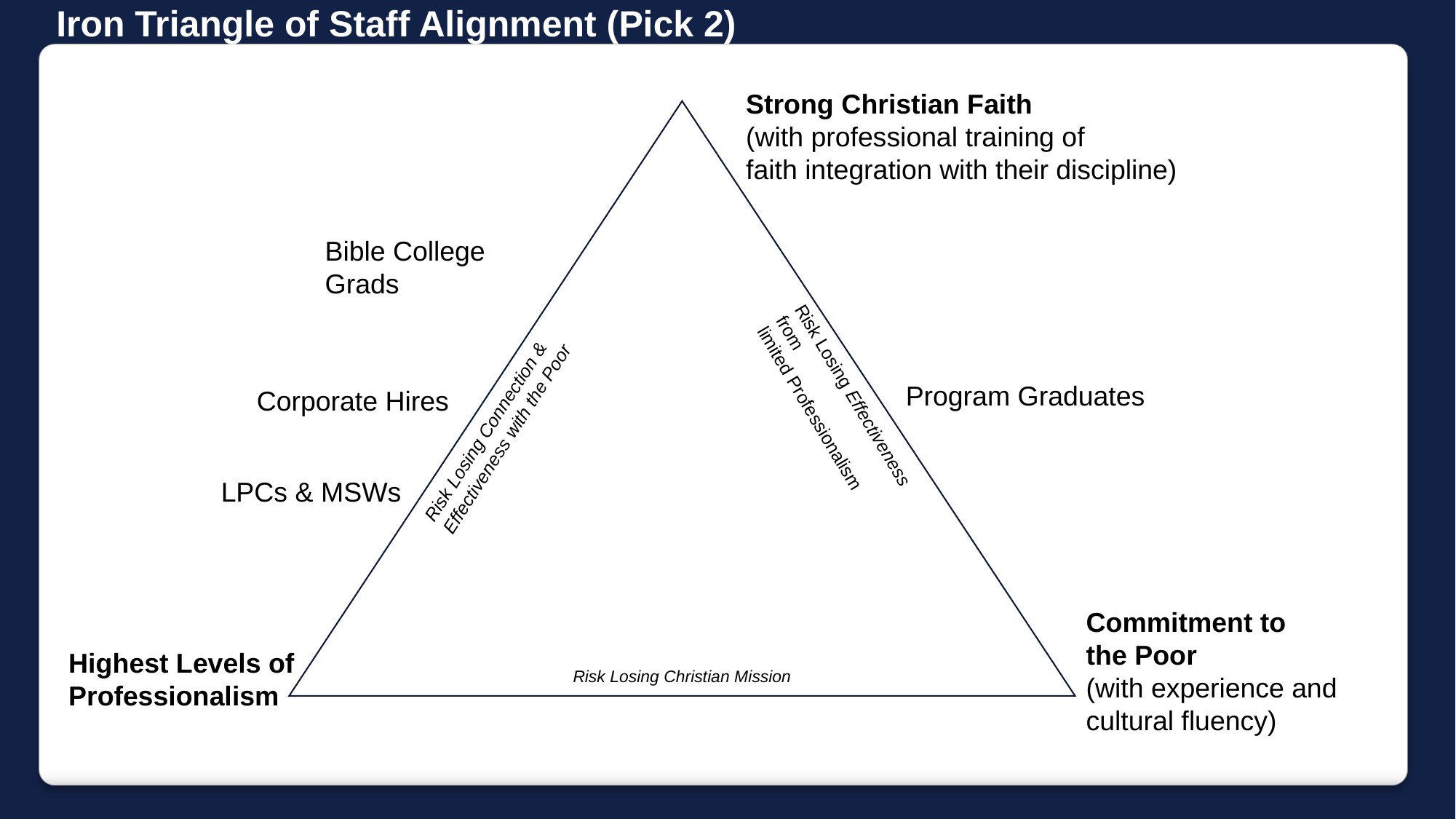

# Iron Triangle of Staff Alignment (Pick 2)
Strong Christian Faith
(with professional training of
faith integration with their discipline)

Bible College Grads
Program Graduates
Corporate Hires
Risk Losing Effectiveness from
limited Professionalism
Risk Losing Connection &
Effectiveness with the Poor
LPCs & MSWs
Commitment to
the Poor
(with experience and
cultural fluency)
Highest Levels of
Professionalism
Risk Losing Christian Mission